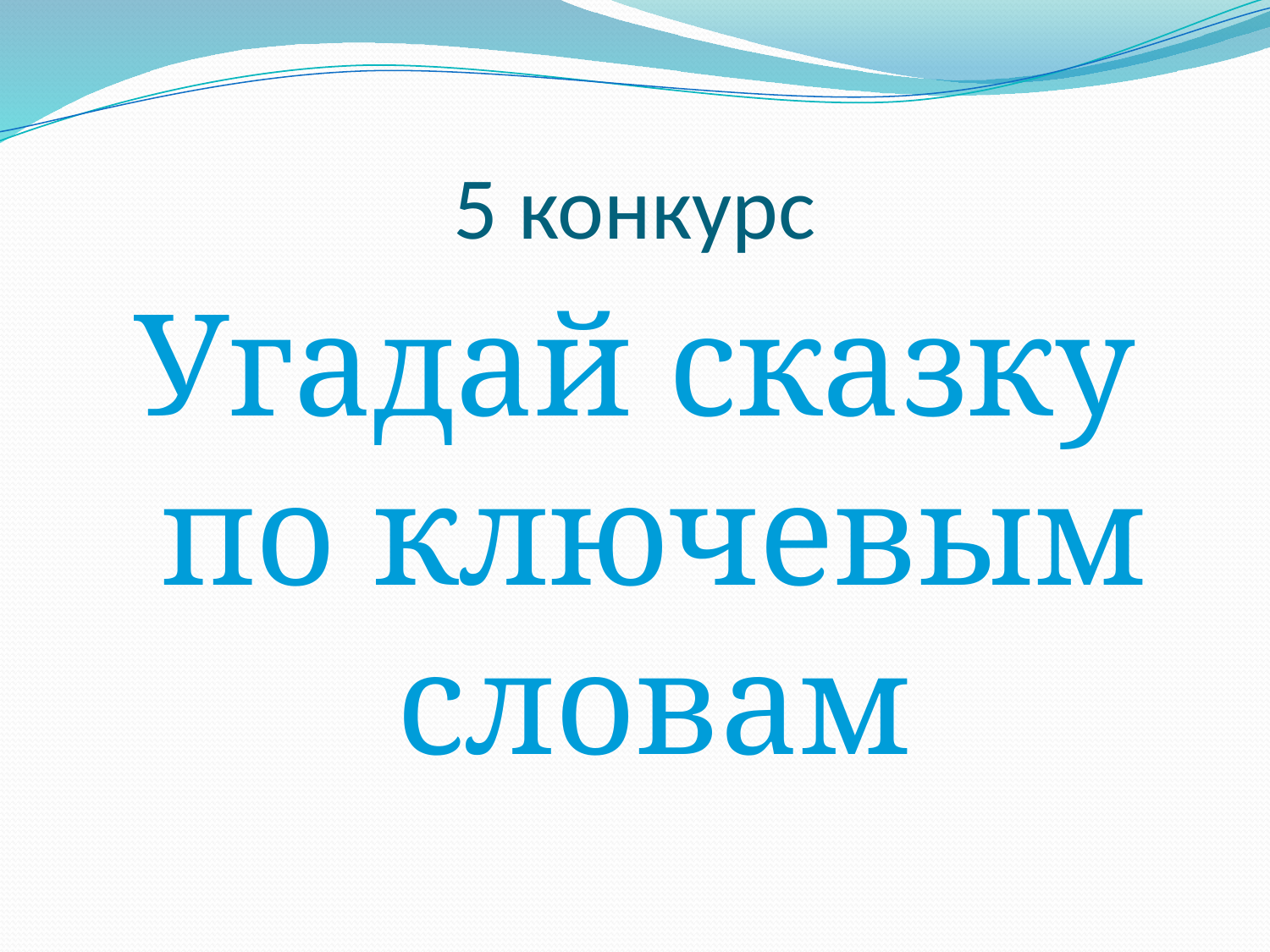

# 5 конкурс
Угадай сказку по ключевым словам